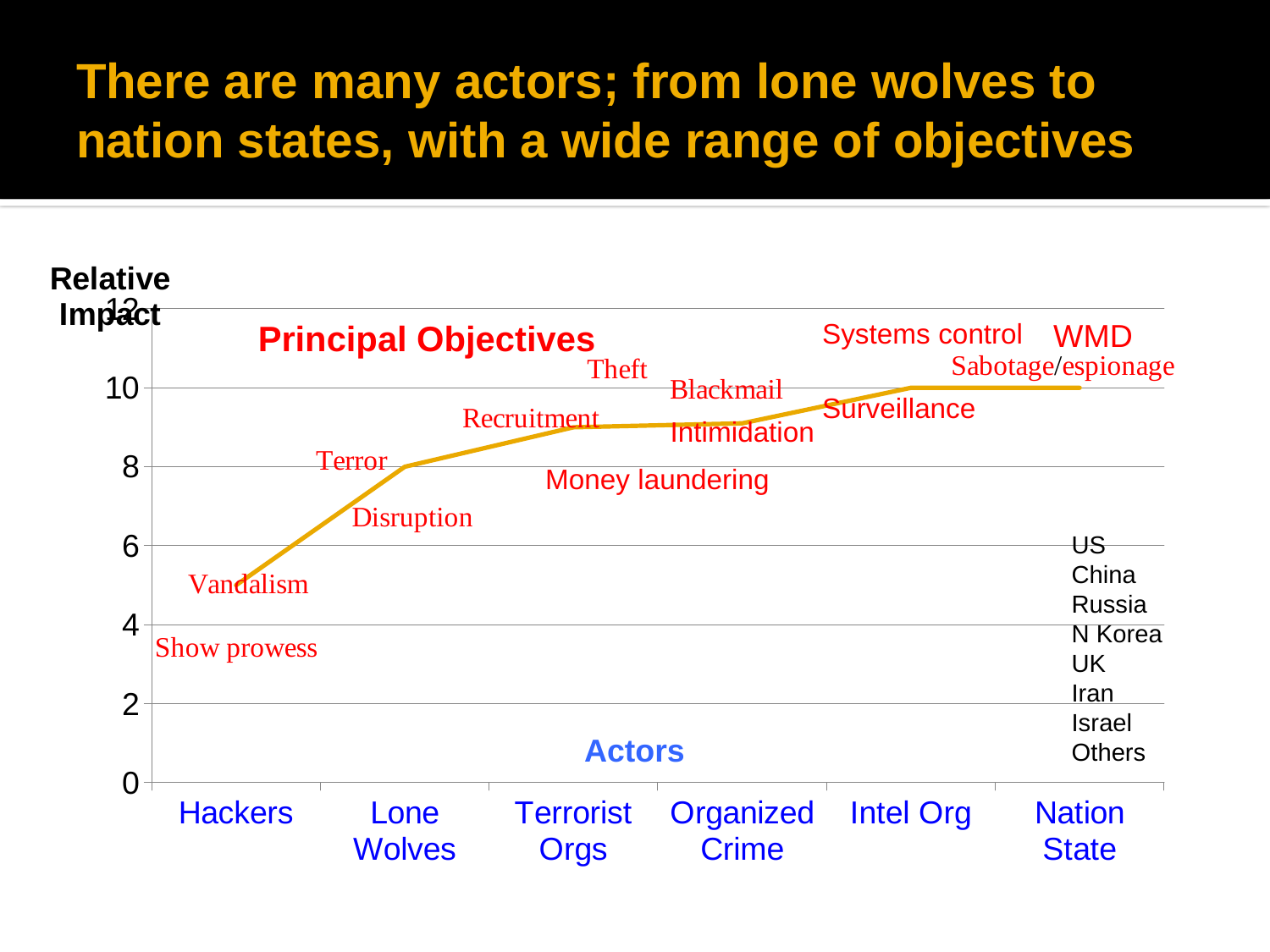

# There are many actors; from lone wolves to nation states, with a wide range of objectives

### Chart

| Category | Relative Impact |
|---|---|
| Hackers | 5.0 |
| Lone Wolves | 8.0 |
| Terrorist Orgs | 9.0 |
| Organized Crime | 9.1 |
| Intel Org | 10.0 |
| Nation State | 10.0 |
Systems control
WMD
Principal Objectives
Surveillance
Intimidation
Money laundering
US
China
Russia
N Korea
UK
Iran
Israel Others
Actors